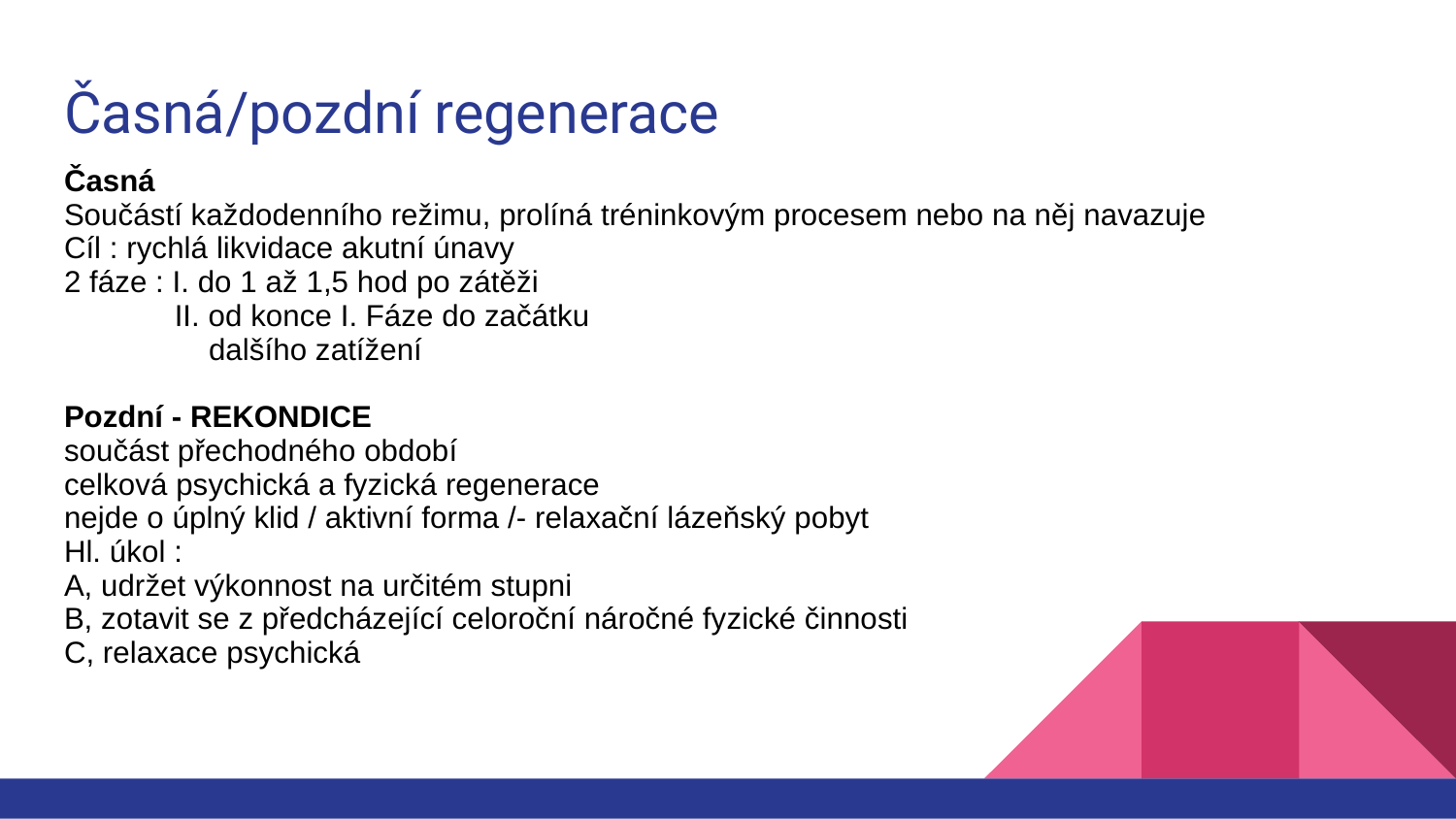

# Časná/pozdní regenerace
Časná
Součástí každodenního režimu, prolíná tréninkovým procesem nebo na něj navazuje
Cíl : rychlá likvidace akutní únavy
2 fáze : I. do 1 až 1,5 hod po zátěži
             II. od konce I. Fáze do začátku
                 dalšího zatížení

Pozdní - REKONDICE
součást přechodného období
celková psychická a fyzická regenerace
nejde o úplný klid / aktivní forma /- relaxační lázeňský pobyt
Hl. úkol :
A, udržet výkonnost na určitém stupni
B, zotavit se z předcházející celoroční náročné fyzické činnosti
C, relaxace psychická